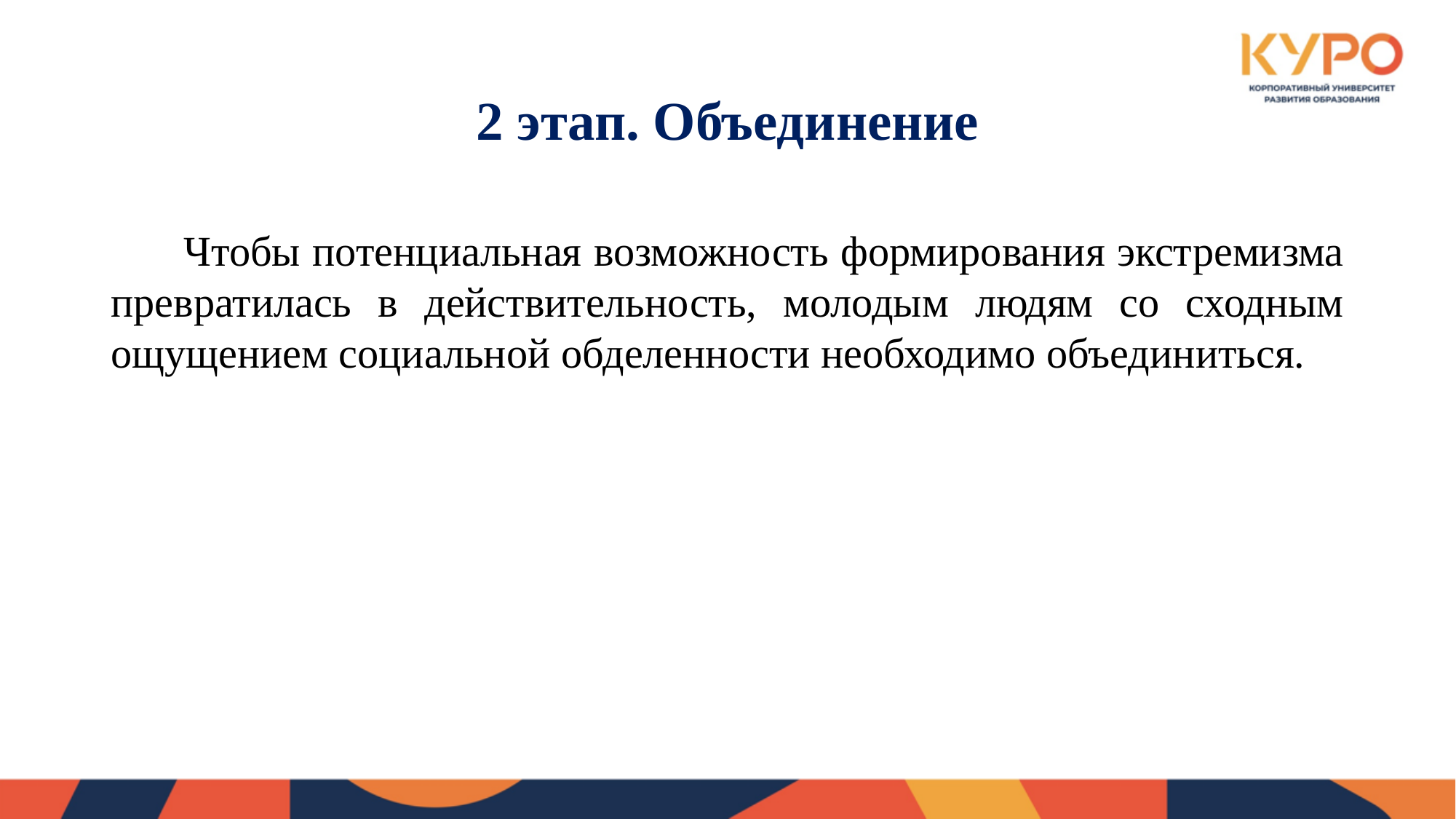

# 2 этап. Объединение
      Чтобы потенциальная возможность формирования экстремизма превратилась в действительность, молодым людям со сходным ощущением социальной обделенности необходимо объединиться.